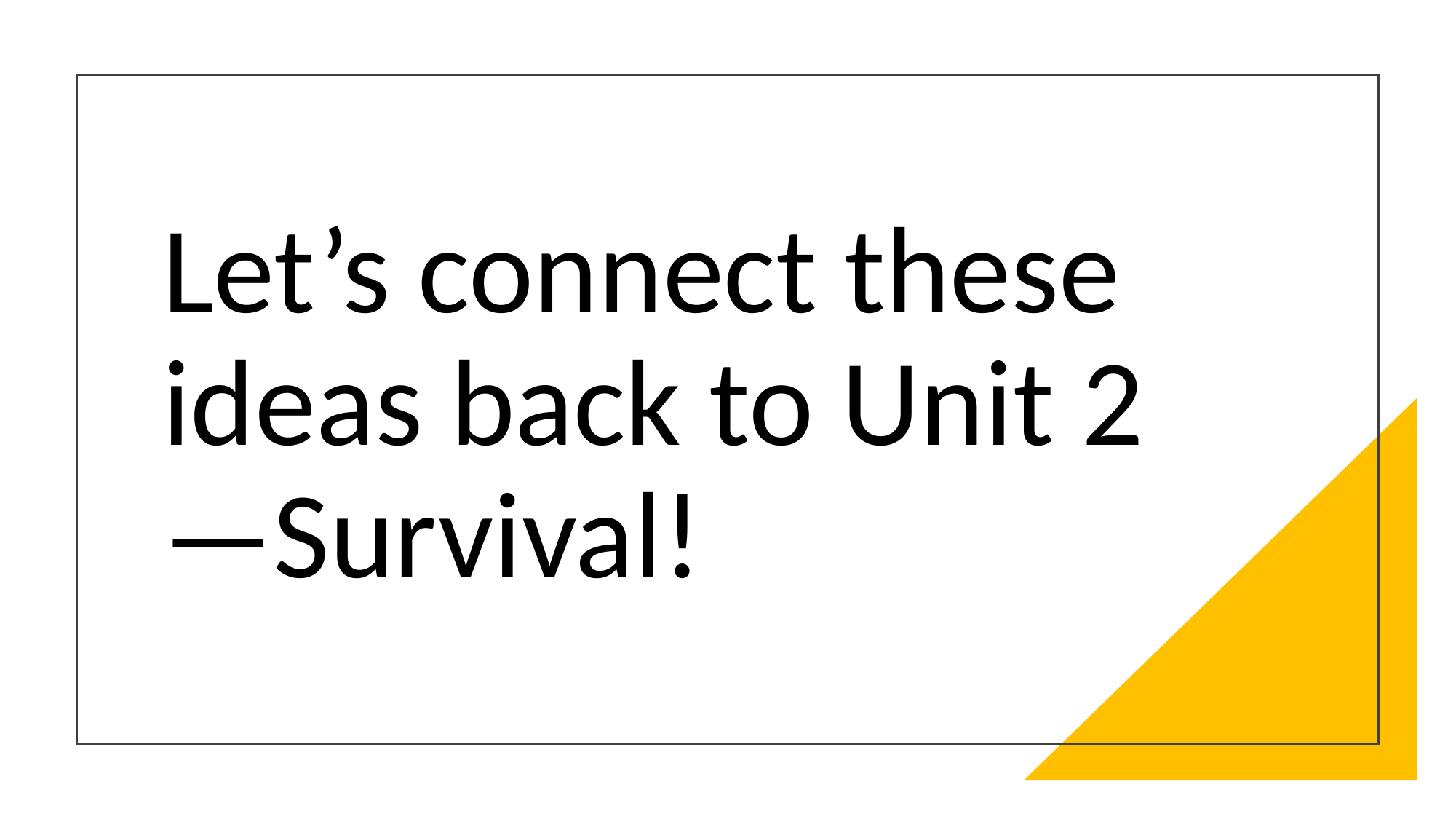

# Let’s connect these ideas back to Unit 2—Survival!